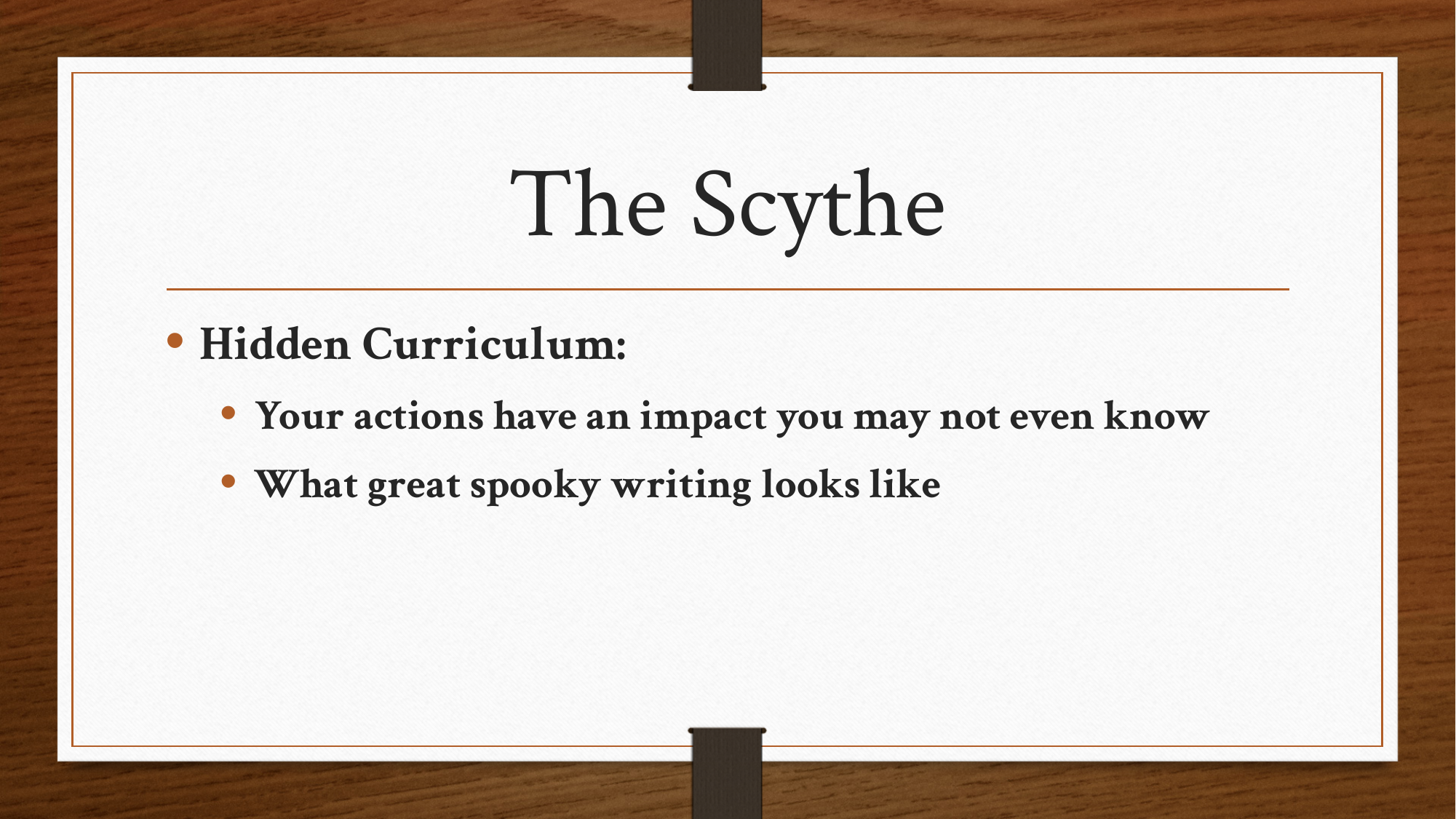

# The Scythe
Hidden Curriculum:
Your actions have an impact you may not even know
What great spooky writing looks like